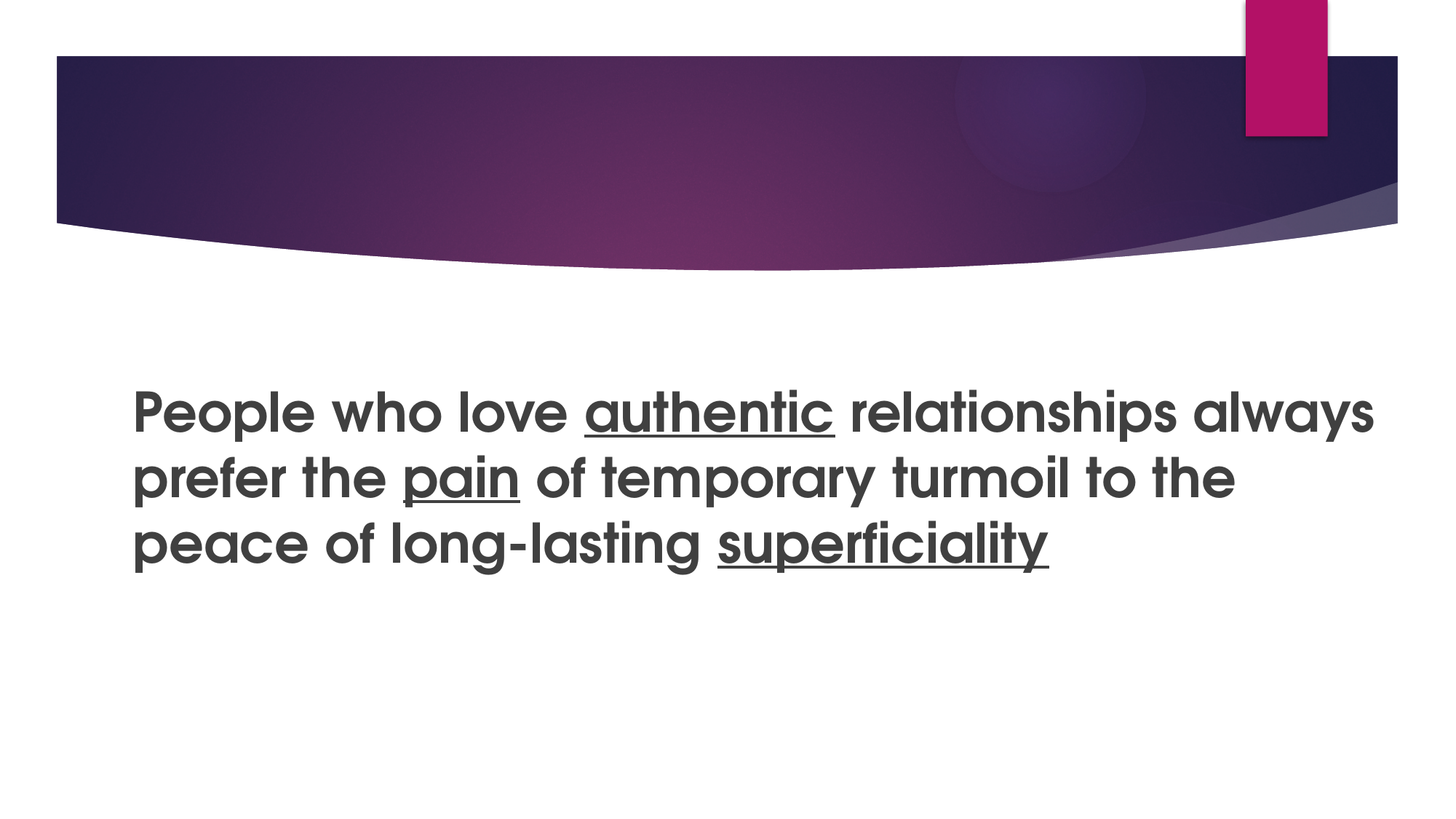

People who love authentic relationships always prefer the pain of temporary turmoil to the peace of long-lasting superficiality